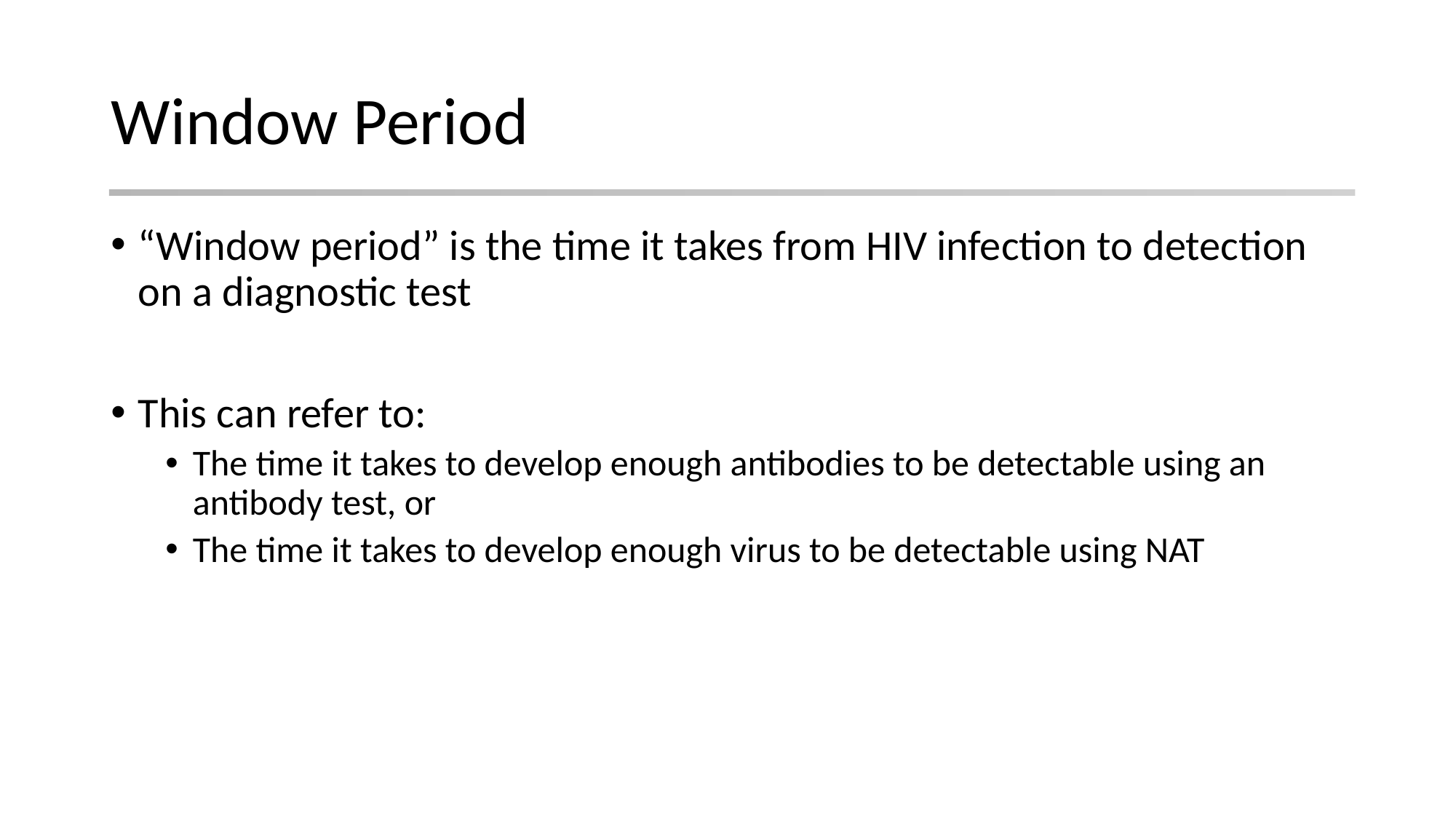

# Window Period
“Window period” is the time it takes from HIV infection to detection on a diagnostic test

This can refer to:
The time it takes to develop enough antibodies to be detectable using an antibody test, or
The time it takes to develop enough virus to be detectable using NAT